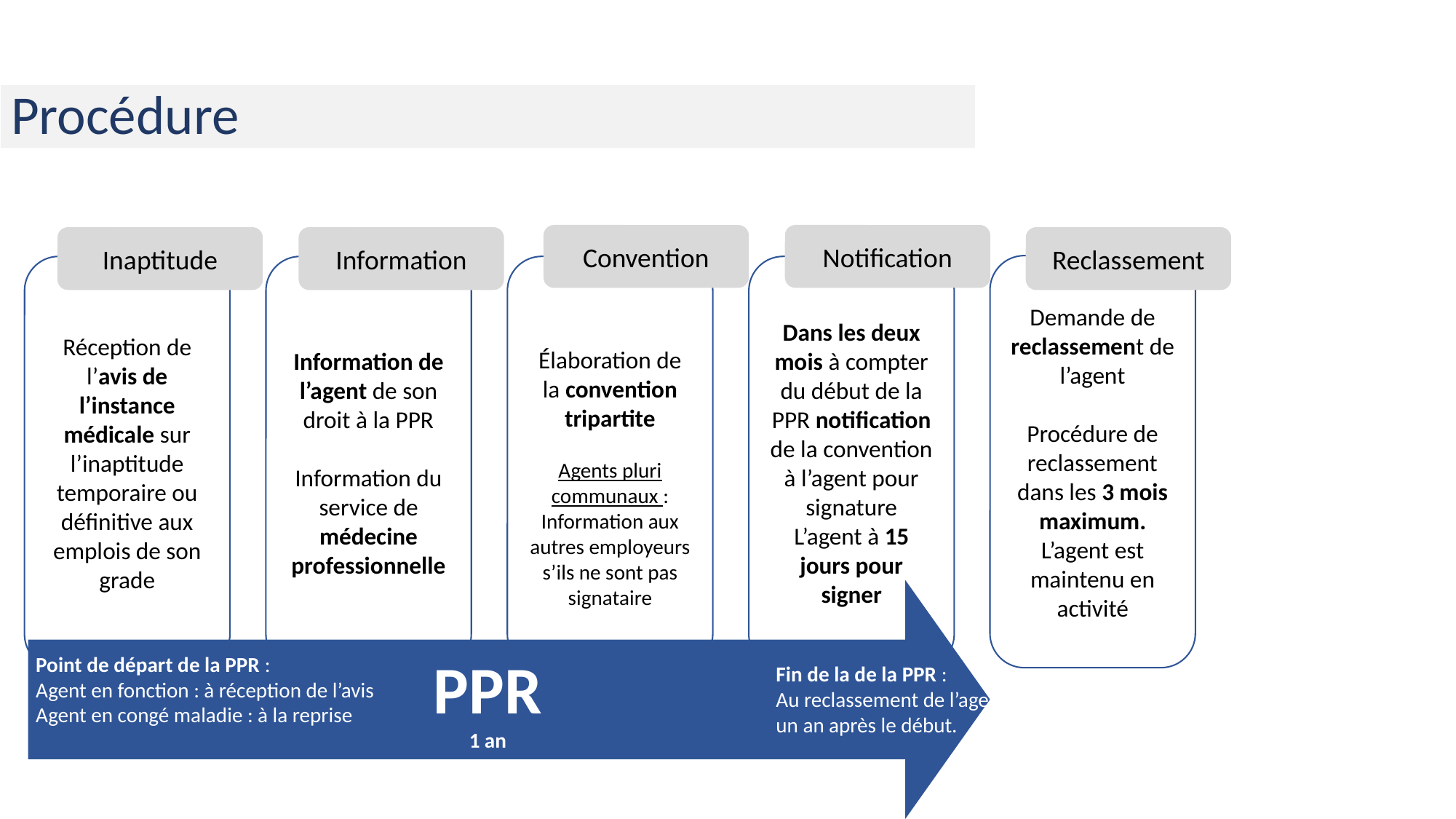

# Procédure

Convention
Notification
Inaptitude
Information
Reclassement
Demande de reclassement de l’agent

Procédure de reclassement dans les 3 mois maximum. L’agent est maintenu en activité
Réception de l’avis de l’instance médicale sur l’inaptitude temporaire ou définitive aux emplois de son grade
Dans les deux mois à compter du début de la PPR notification de la convention à l’agent pour signature
L’agent à 15 jours pour signer
Information de l’agent de son droit à la PPR

Information du service de médecine
professionnelle

Élaboration de la convention tripartite

Agents pluri communaux : Information aux autres employeurs s’ils ne sont pas signataire
PPR
1 an
Point de départ de la PPR :
Agent en fonction : à réception de l’avis
Agent en congé maladie : à la reprise
Fin de la de la PPR :
Au reclassement de l’agent au plus tard un an après le début.